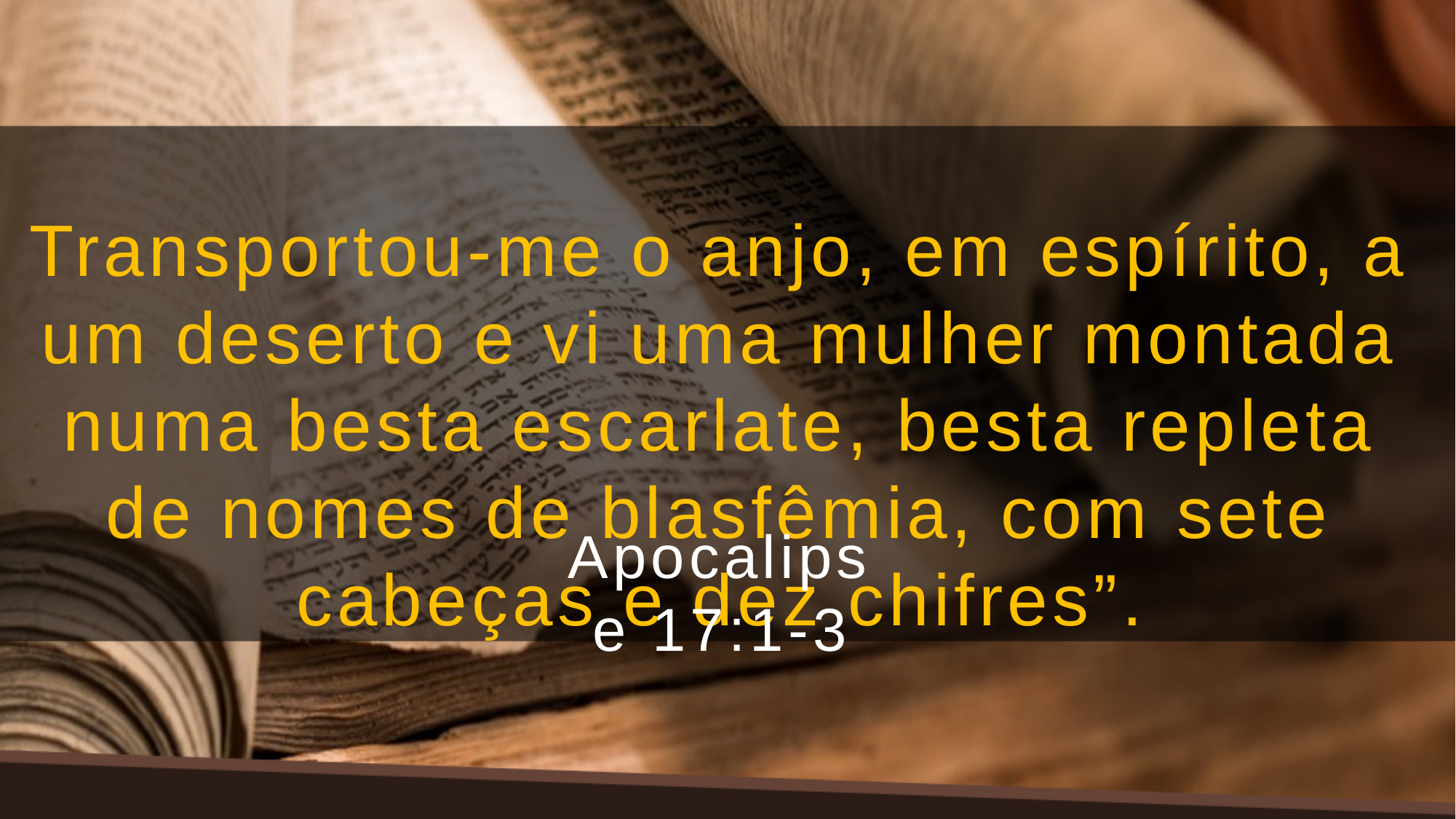

Transportou-me o anjo, em espírito, a um deserto e vi uma mulher montada numa besta escarlate, besta repleta de nomes de blasfêmia, com sete cabeças e dez chifres”.
Apocalipse 17:1-3